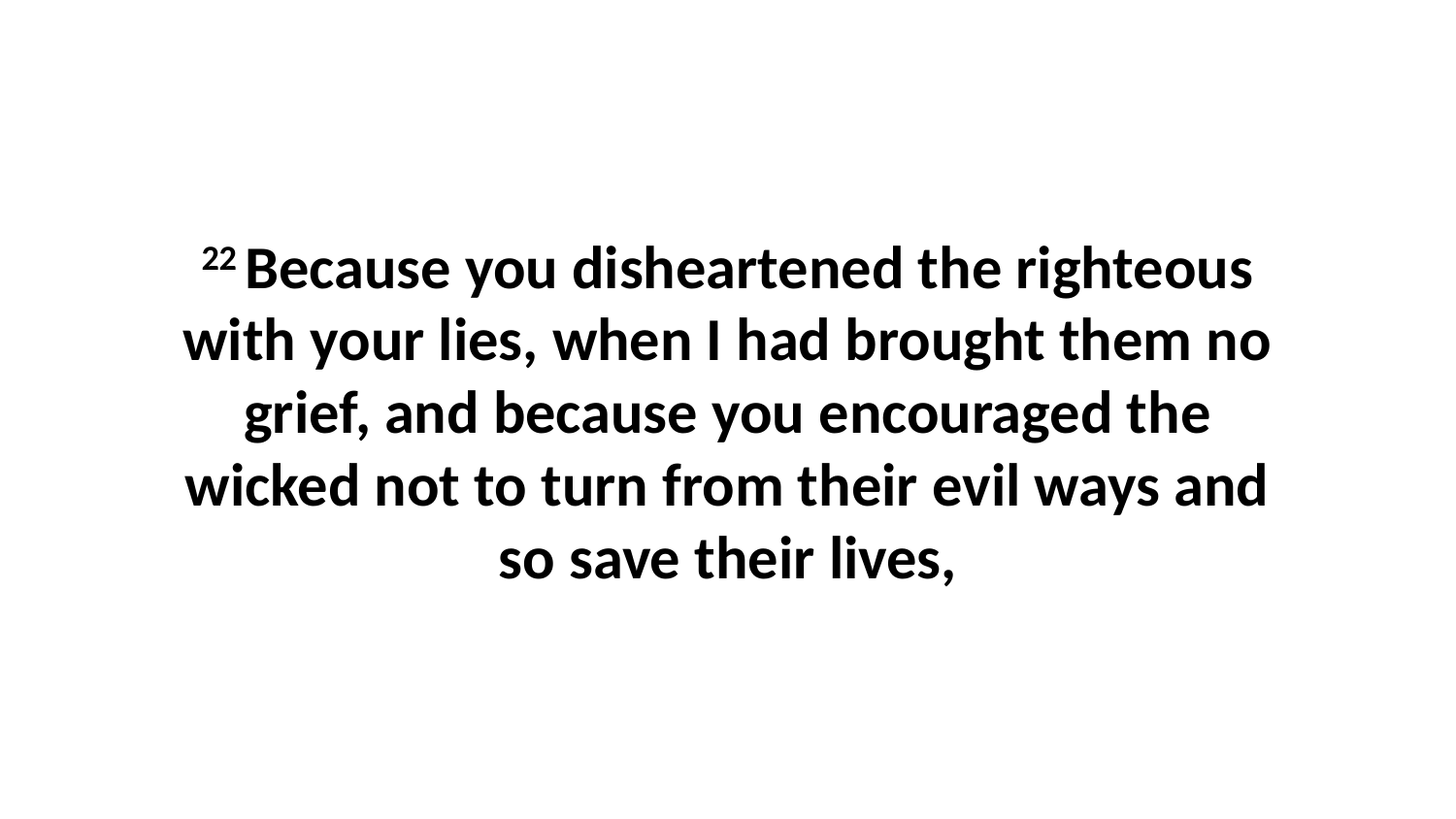

22 Because you disheartened the righteous with your lies, when I had brought them no grief, and because you encouraged the wicked not to turn from their evil ways and so save their lives,